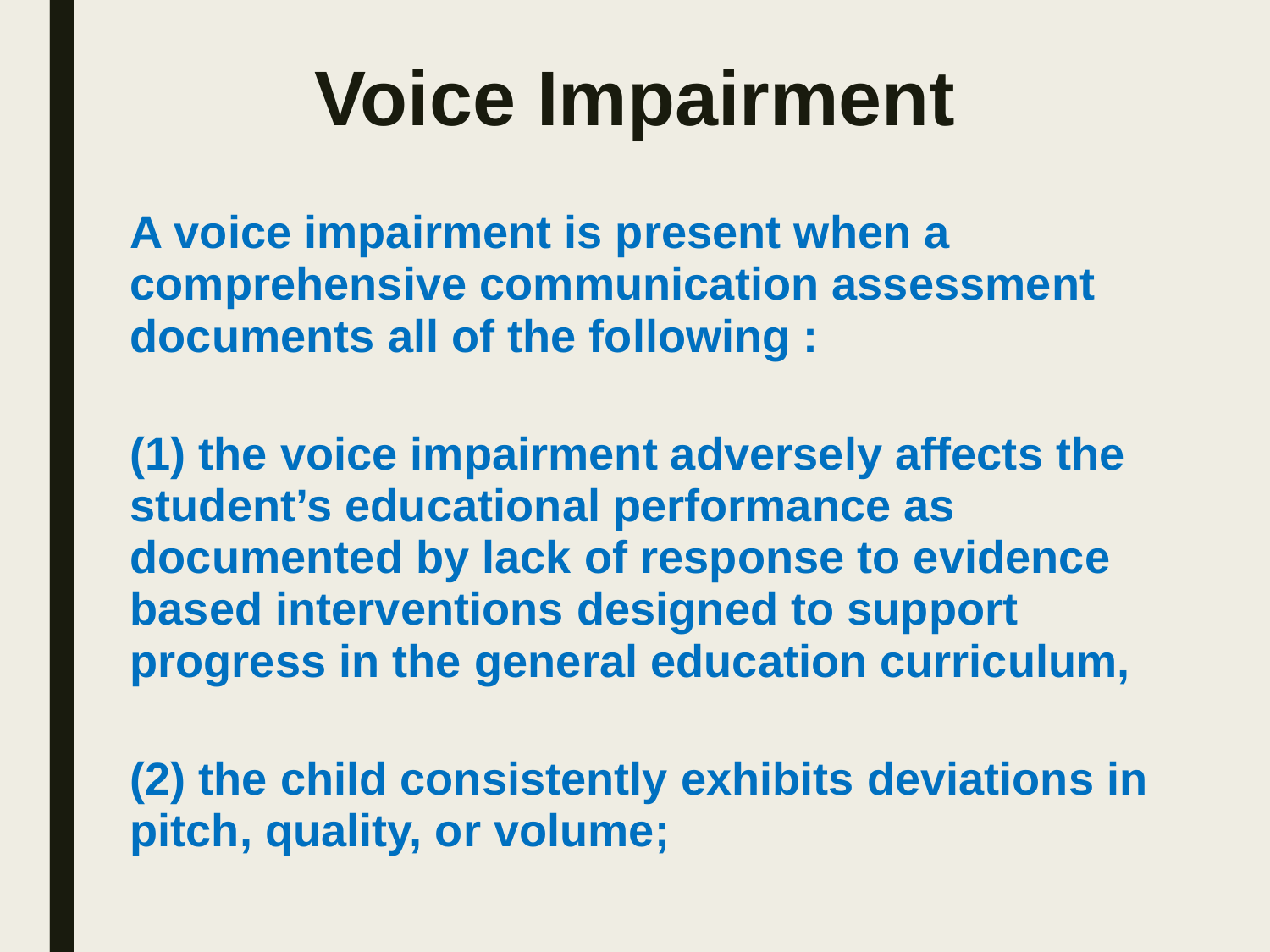

# Voice Impairment
A voice impairment is present when a comprehensive communication assessment documents all of the following :

(1) the voice impairment adversely affects the student’s educational performance as documented by lack of response to evidence based interventions designed to support progress in the general education curriculum,

(2) the child consistently exhibits deviations in pitch, quality, or volume;